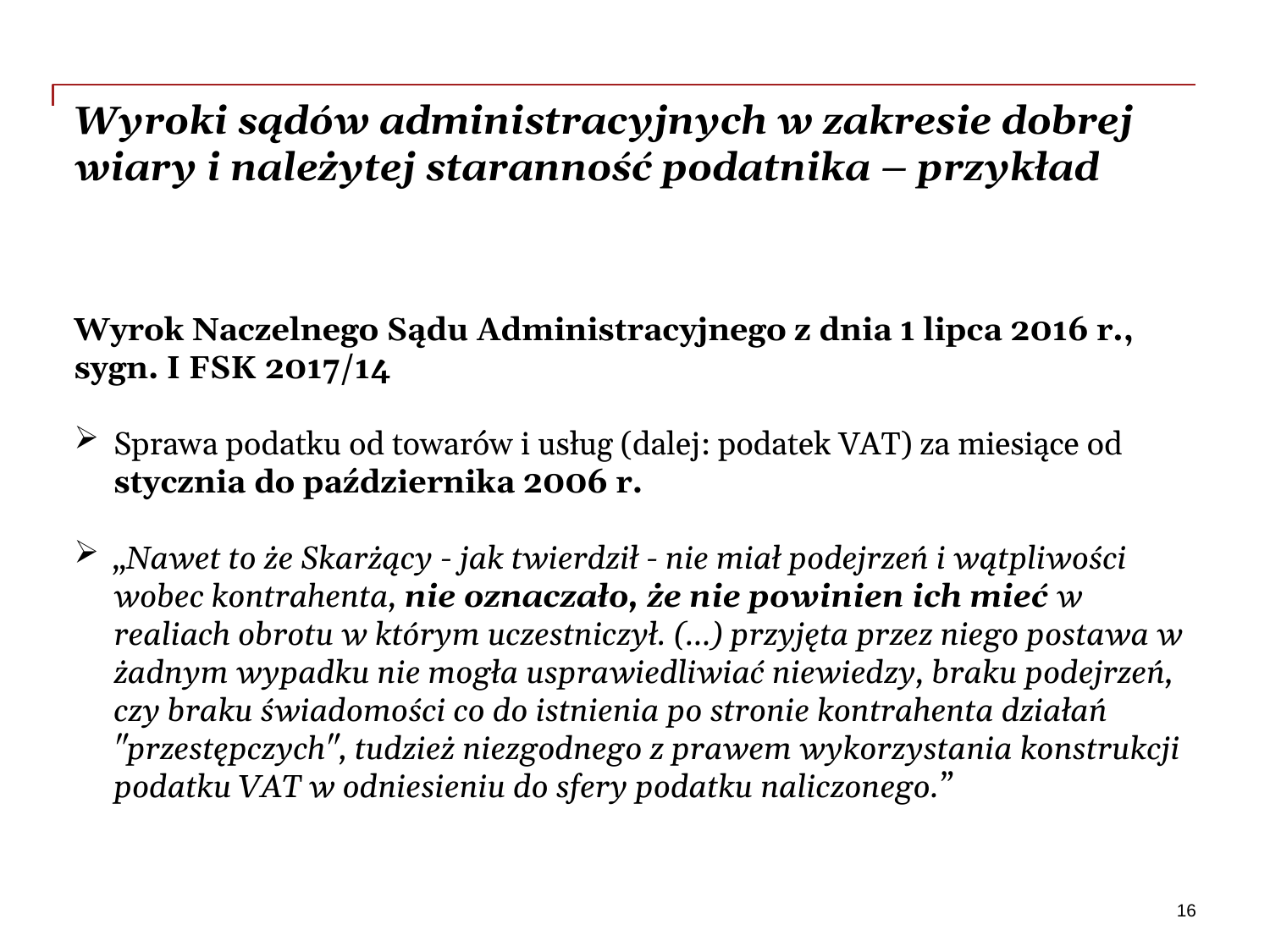

# Wyroki sądów administracyjnych w zakresie dobrej wiary i należytej staranność podatnika – przykład
  –

Wyrok Naczelnego Sądu Administracyjnego z dnia 1 lipca 2016 r., sygn. I FSK 2017/14

Sprawa podatku od towarów i usług (dalej: podatek VAT) za miesiące od stycznia do października 2006 r.

„Nawet to że Skarżący - jak twierdził - nie miał podejrzeń i wątpliwości wobec kontrahenta, nie oznaczało, że nie powinien ich mieć w realiach obrotu w którym uczestniczył. (…) przyjęta przez niego postawa w żadnym wypadku nie mogła usprawiedliwiać niewiedzy, braku podejrzeń, czy braku świadomości co do istnienia po stronie kontrahenta działań "przestępczych", tudzież niezgodnego z prawem wykorzystania konstrukcji podatku VAT w odniesieniu do sfery podatku naliczonego.”

16